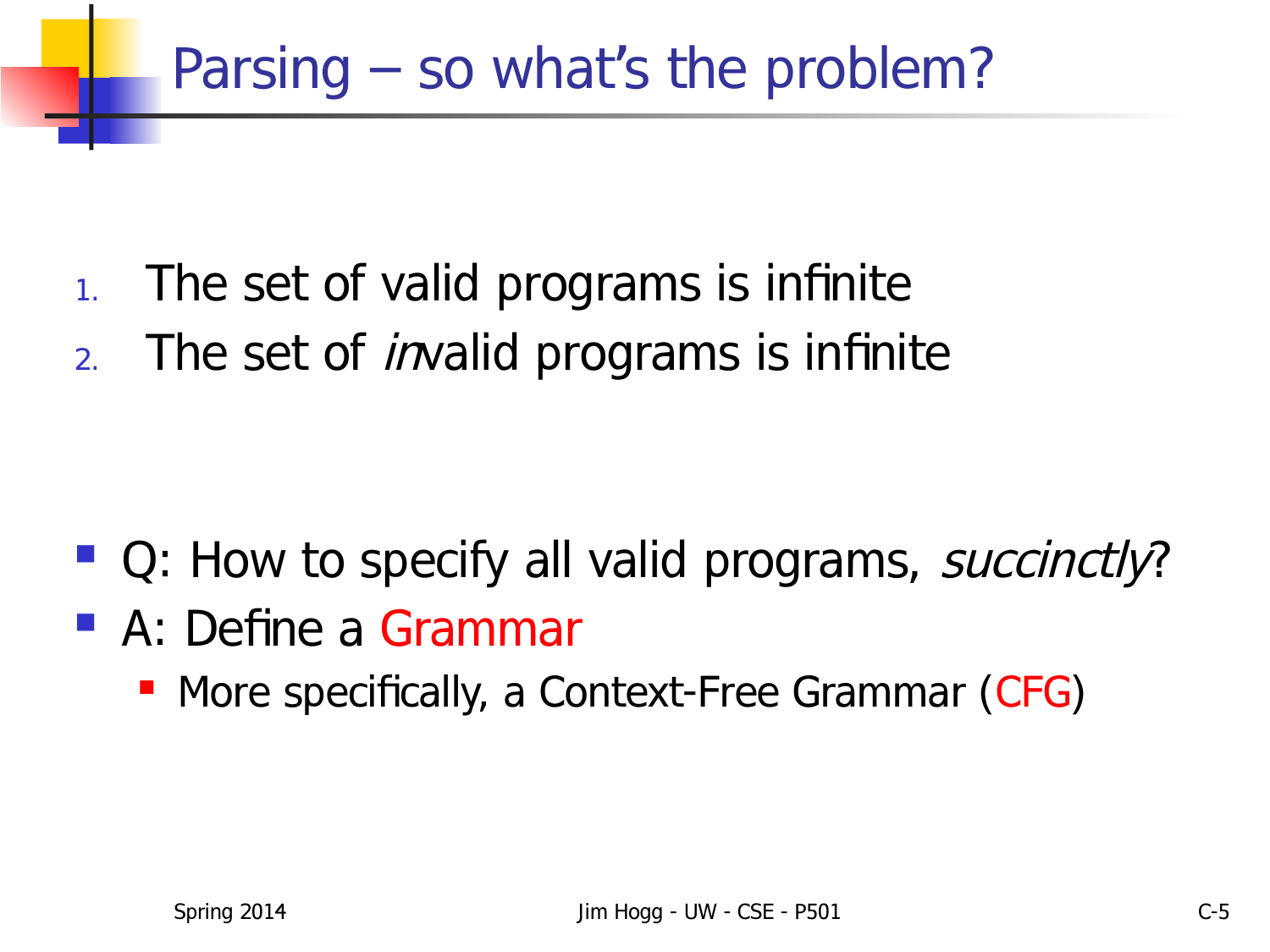

# Parsing – so what’s the problem?
The set of valid programs is infinite
The set of invalid programs is infinite

Q: How to specify all valid programs, succinctly?
A: Define a Grammar
More specifically, a Context-Free Grammar (CFG)

C-5
Spring 2014
Jim Hogg - UW - CSE - P501